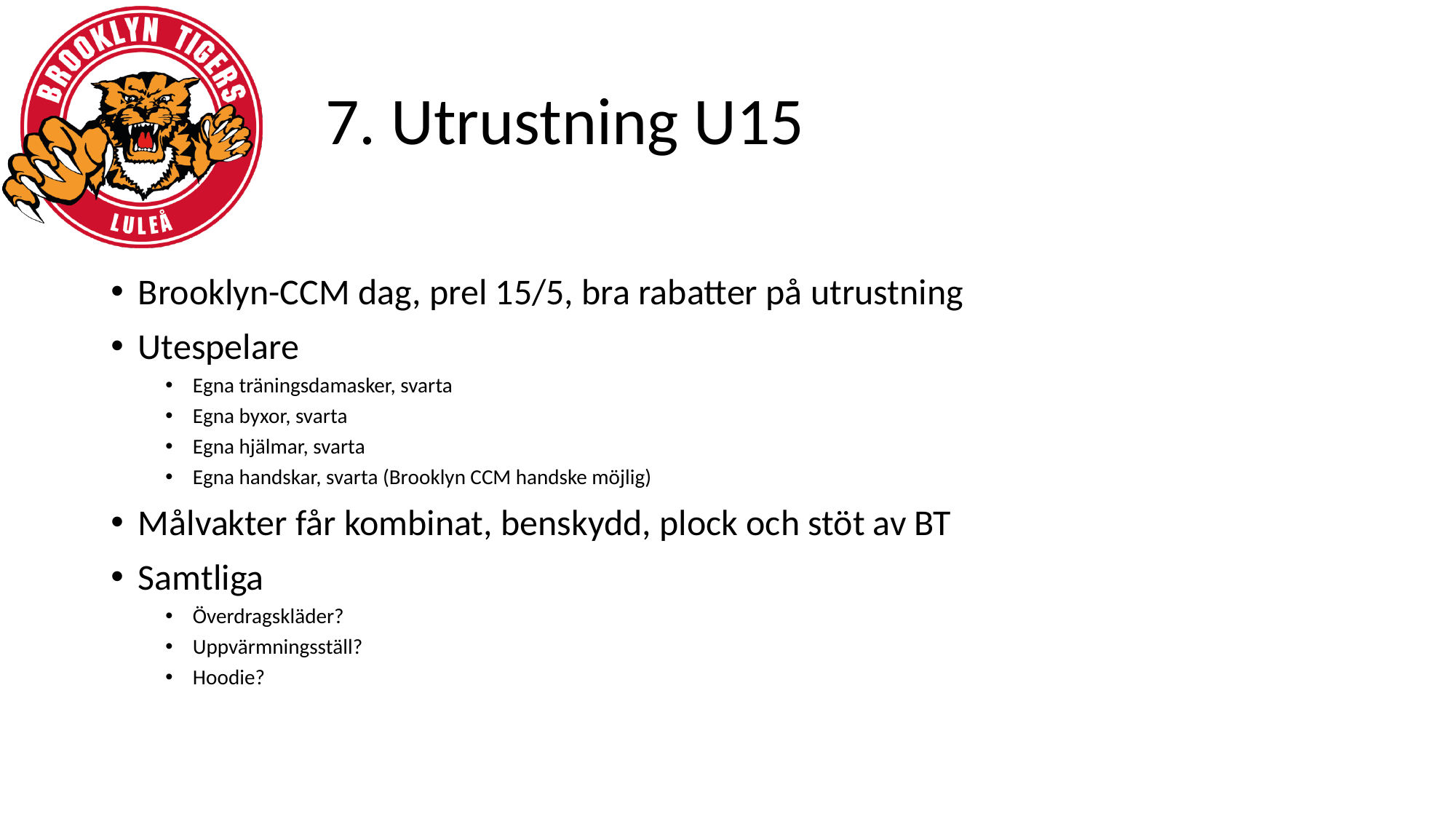

# 7. Utrustning U15
Brooklyn-CCM dag, prel 15/5, bra rabatter på utrustning
Utespelare
Egna träningsdamasker, svarta
Egna byxor, svarta
Egna hjälmar, svarta
Egna handskar, svarta (Brooklyn CCM handske möjlig)
Målvakter får kombinat, benskydd, plock och stöt av BT
Samtliga
Överdragskläder?
Uppvärmningsställ?
Hoodie?